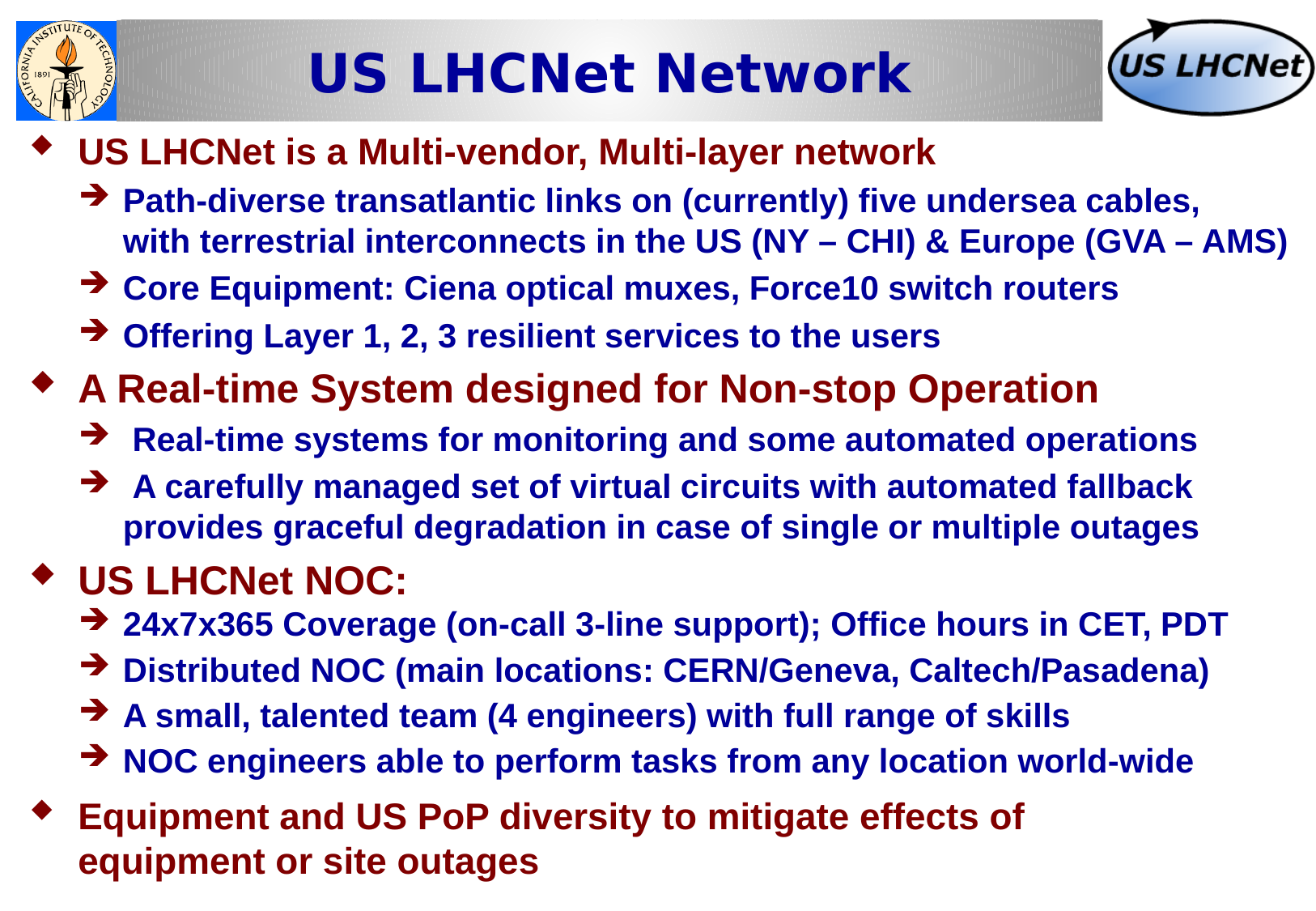

# US LHCNet Network
US LHCNet is a Multi-vendor, Multi-layer network
Path-diverse transatlantic links on (currently) five undersea cables,
with terrestrial interconnects in the US (NY – CHI) & Europe (GVA – AMS)
Core Equipment: Ciena optical muxes, Force10 switch routers
Offering Layer 1, 2, 3 resilient services to the users
A Real-time System designed for Non-stop Operation
 Real-time systems for monitoring and some automated operations
 A carefully managed set of virtual circuits with automated fallback provides graceful degradation in case of single or multiple outages
US LHCNet NOC:
24x7x365 Coverage (on-call 3-line support); Office hours in CET, PDT
Distributed NOC (main locations: CERN/Geneva, Caltech/Pasadena)
A small, talented team (4 engineers) with full range of skills
NOC engineers able to perform tasks from any location world-wide
Equipment and US PoP diversity to mitigate effects of
equipment or site outages